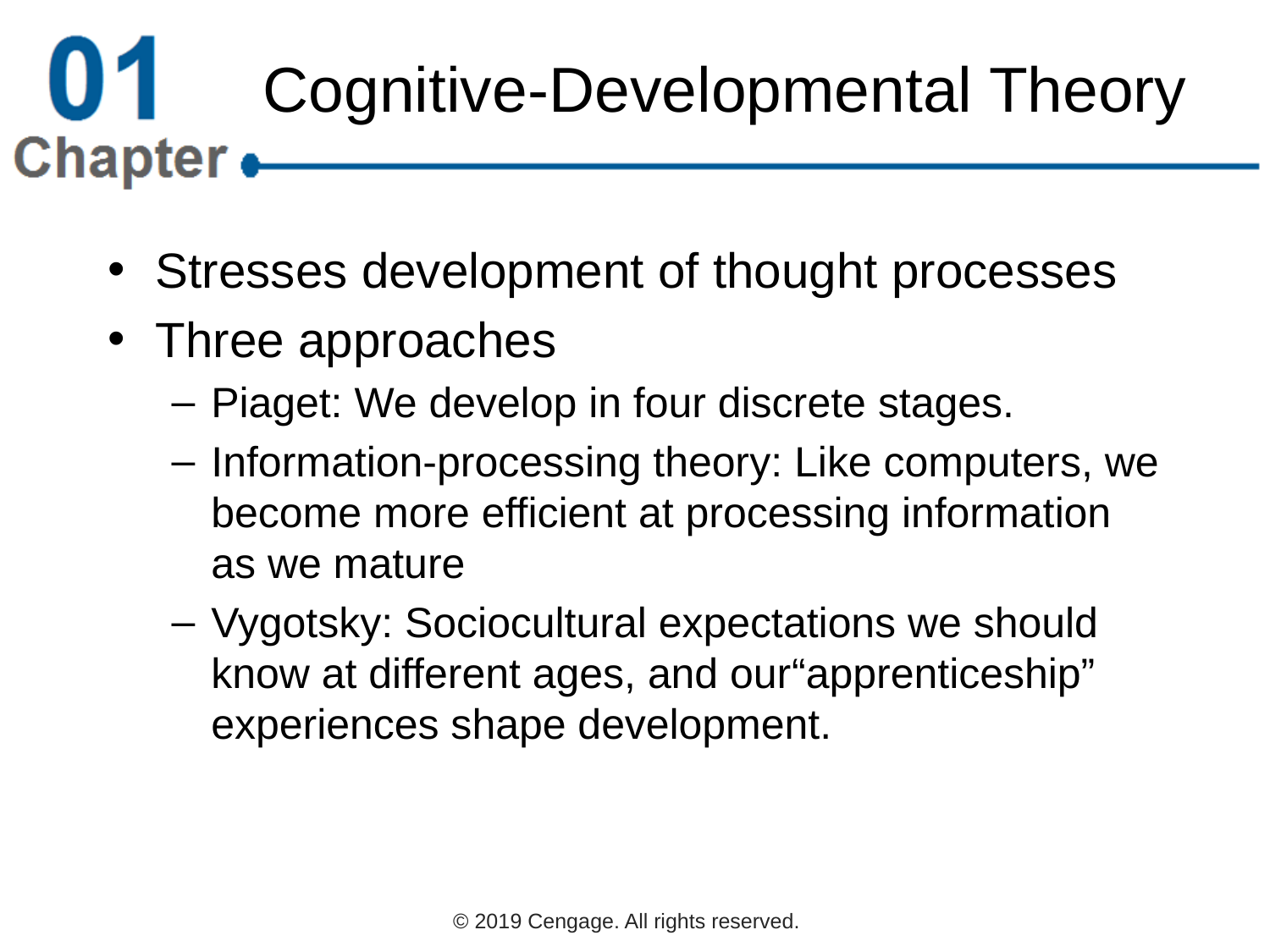

# Cognitive-Developmental Theory
Stresses development of thought processes
Three approaches
Piaget: We develop in four discrete stages.
Information-processing theory: Like computers, we become more efficient at processing information as we mature
Vygotsky: Sociocultural expectations we should know at different ages, and our“apprenticeship” experiences shape development.